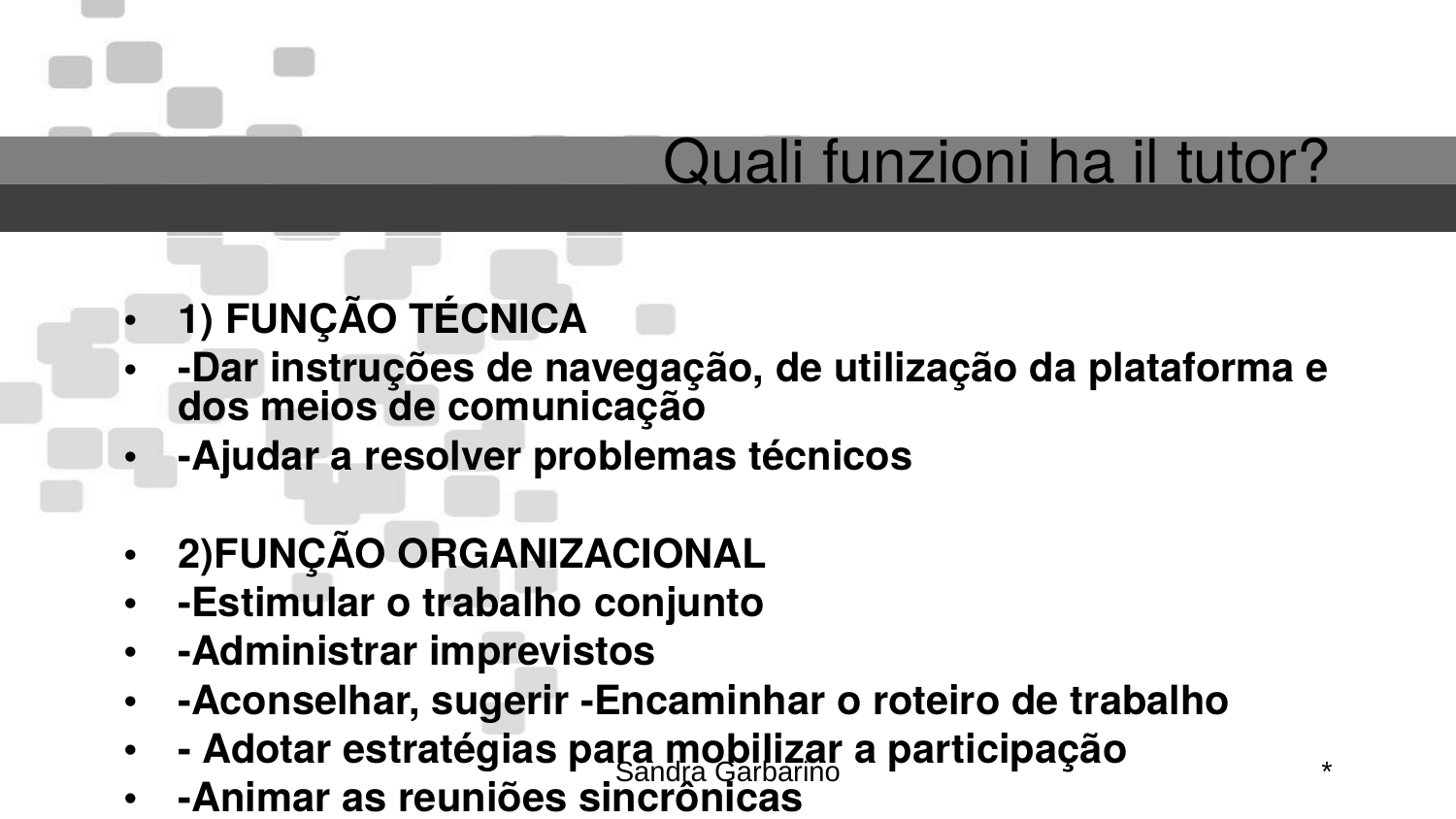

Quali funzioni ha il tutor?

1) FUNÇÃO TÉCNICA
-Dar instruções de navegação, de utilização da plataforma e dos meios de comunicação
-Ajudar a resolver problemas técnicos

2)FUNÇÃO ORGANIZACIONAL
-Estimular o trabalho conjunto
-Administrar imprevistos
-Aconselhar, sugerir -Encaminhar o roteiro de trabalho
- Adotar estratégias para mobilizar a participação
-Animar as reuniões sincrônicas

Sandra Garbarino
*